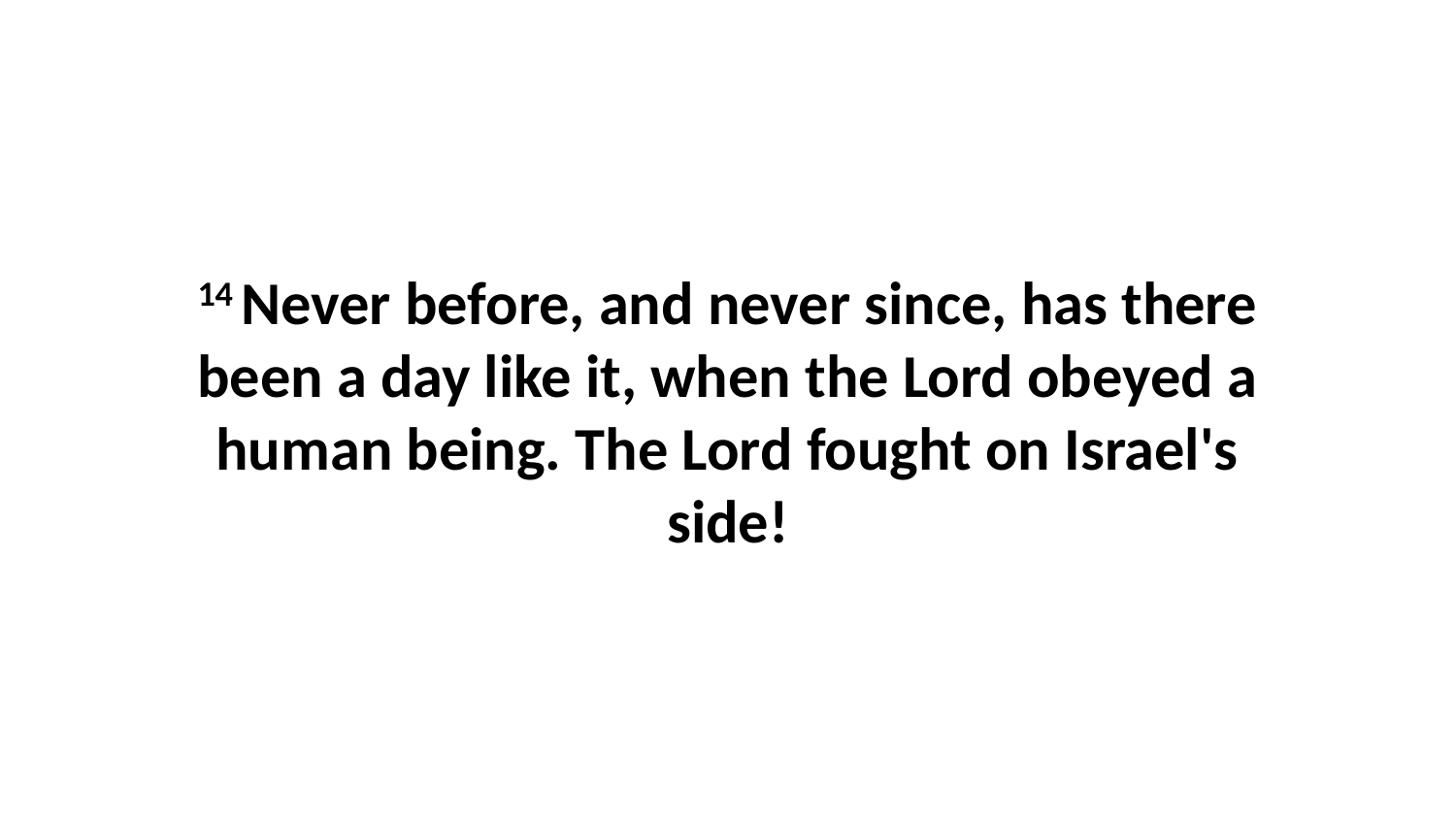

14 Never before, and never since, has there been a day like it, when the Lord obeyed a human being. The Lord fought on Israel's side!